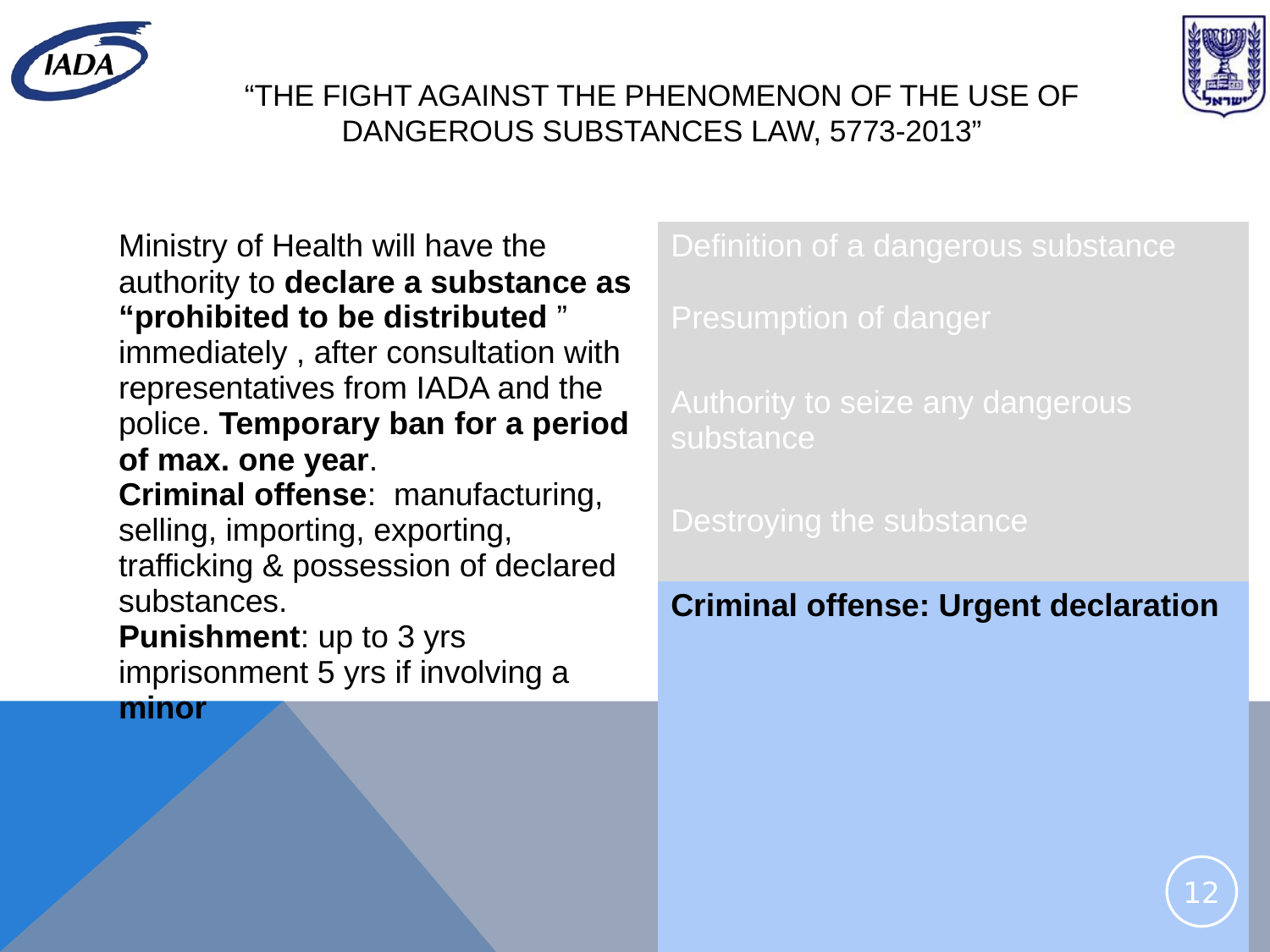

# “The fight against the phenomenon of the use of dangerous substances law, 5773-2013”
| Ministry of Health will have the authority to declare a substance as “prohibited to be distributed ” immediately , after consultation with representatives from IADA and the police. Temporary ban for a period of max. one year. Criminal offense: manufacturing, selling, importing, exporting, trafficking & possession of declared substances. Punishment: up to 3 yrs imprisonment 5 yrs if involving a minor | Definition of a dangerous substance |
| --- | --- |
|  | Presumption of danger |
|  | Authority to seize any dangerous substance |
|  | Destroying the substance |
|  | Criminal offense: Urgent declaration |
12